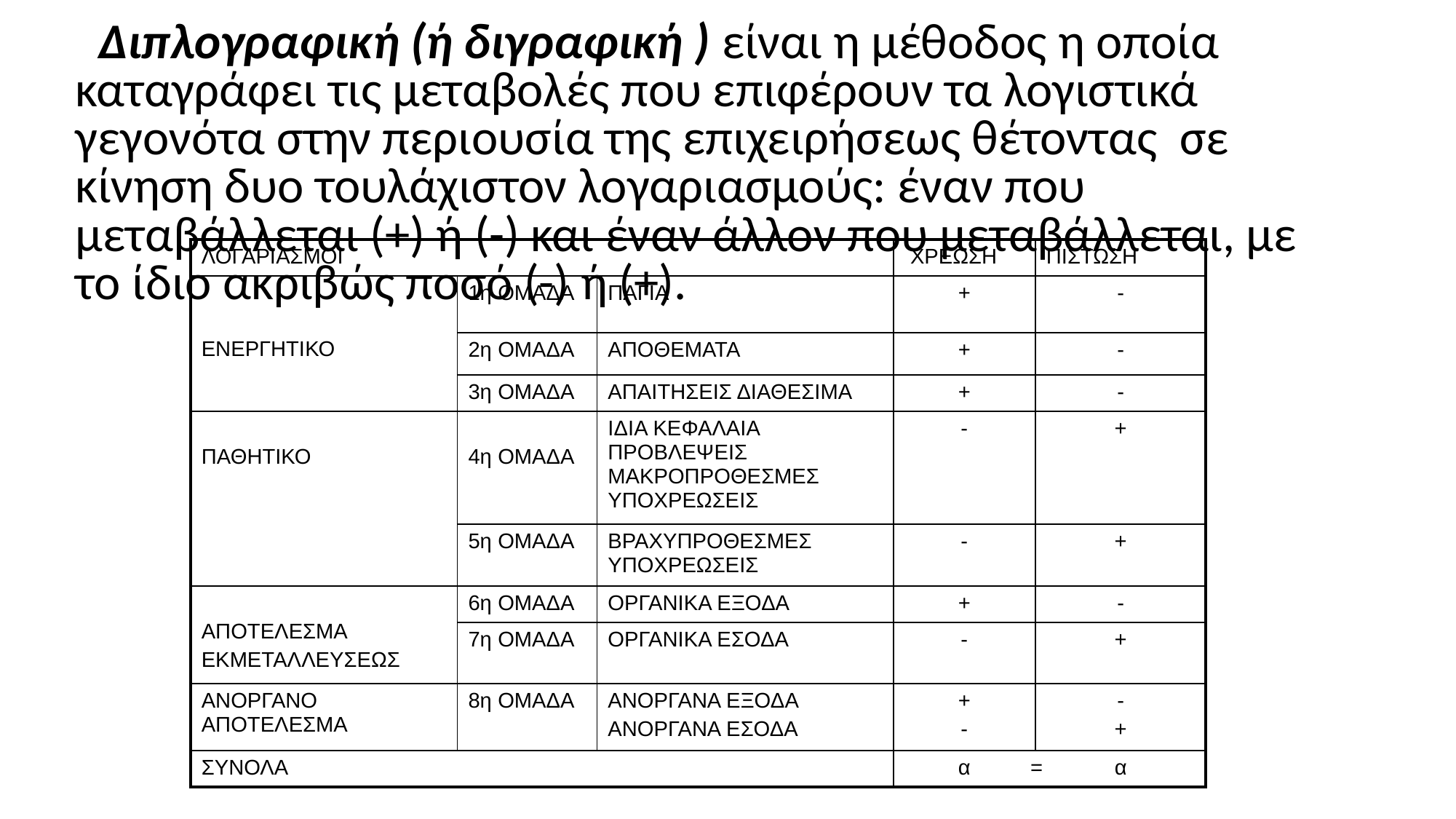

Διπλογραφική (ή διγραφική ) είναι η μέθοδος η οποία καταγράφει τις μεταβολές που επιφέρουν τα λογιστικά γεγονότα στην περιουσία της επιχειρήσεως θέτοντας  σε κίνηση δυο τουλάχιστον λογαριασμούς: έναν που μεταβάλλεται (+) ή (-) και έναν άλλον που μεταβάλλεται, με το ίδιο ακριβώς ποσό (-) ή (+).

                                                                           ΕΠΕΞΗΓΗΣΕΙΣ: (+ ) = ΑΥΞΗΣΕΙΣ ΤΩΝ ΛΟΓΑΡΙΑΣΜΩΝ
                                                                                                      ( - )  = ΜΕΙΩΣΕΙΣ ΤΩΝ ΛΟΓΑΡΙΑΣΜΩΝ

| ΛΟΓΑΡΙΑΣΜΟΙ |  |  | ΧΡΕΩΣΗ | ΠΙΣΤΩΣΗ |
| --- | --- | --- | --- | --- |
| ΕΝΕΡΓΗΤΙΚΟ | 1η ΟΜΑΔΑ | ΠΑΓΙΑ | + | - |
|  | 2η ΟΜΑΔΑ | ΑΠΟΘΕΜΑΤΑ | + | - |
|  | 3η ΟΜΑΔΑ | ΑΠΑΙΤΗΣΕΙΣ ΔΙΑΘΕΣΙΜΑ | + | - |
| ΠΑΘΗΤΙΚΟ | 4η ΟΜΑΔΑ | ΙΔΙΑ ΚΕΦΑΛΑΙΑ ΠΡΟΒΛΕΨΕΙΣ ΜΑΚΡΟΠΡΟΘΕΣΜΕΣ ΥΠΟΧΡΕΩΣΕΙΣ | - | + |
|  | 5η ΟΜΑΔΑ | ΒΡΑΧΥΠΡΟΘΕΣΜΕΣ ΥΠΟΧΡΕΩΣΕΙΣ | - | + |
| ΑΠΟΤΕΛΕΣΜΑ ΕΚΜΕΤΑΛΛΕΥΣΕΩΣ | 6η ΟΜΑΔΑ | ΟΡΓΑΝΙΚΑ ΕΞΟΔΑ | + | - |
|  | 7η ΟΜΑΔΑ | ΟΡΓΑΝΙΚΑ ΕΣΟΔΑ | - | + |
| ΑΝΟΡΓΑΝΟ ΑΠΟΤΕΛΕΣΜΑ | 8η ΟΜΑΔΑ | ΑΝΟΡΓΑΝΑ ΕΞΟΔΑ ΑΝΟΡΓΑΝΑ ΕΣΟΔΑ | + - | - + |
| ΣΥΝΟΛΑ |  |  | α = α |  |